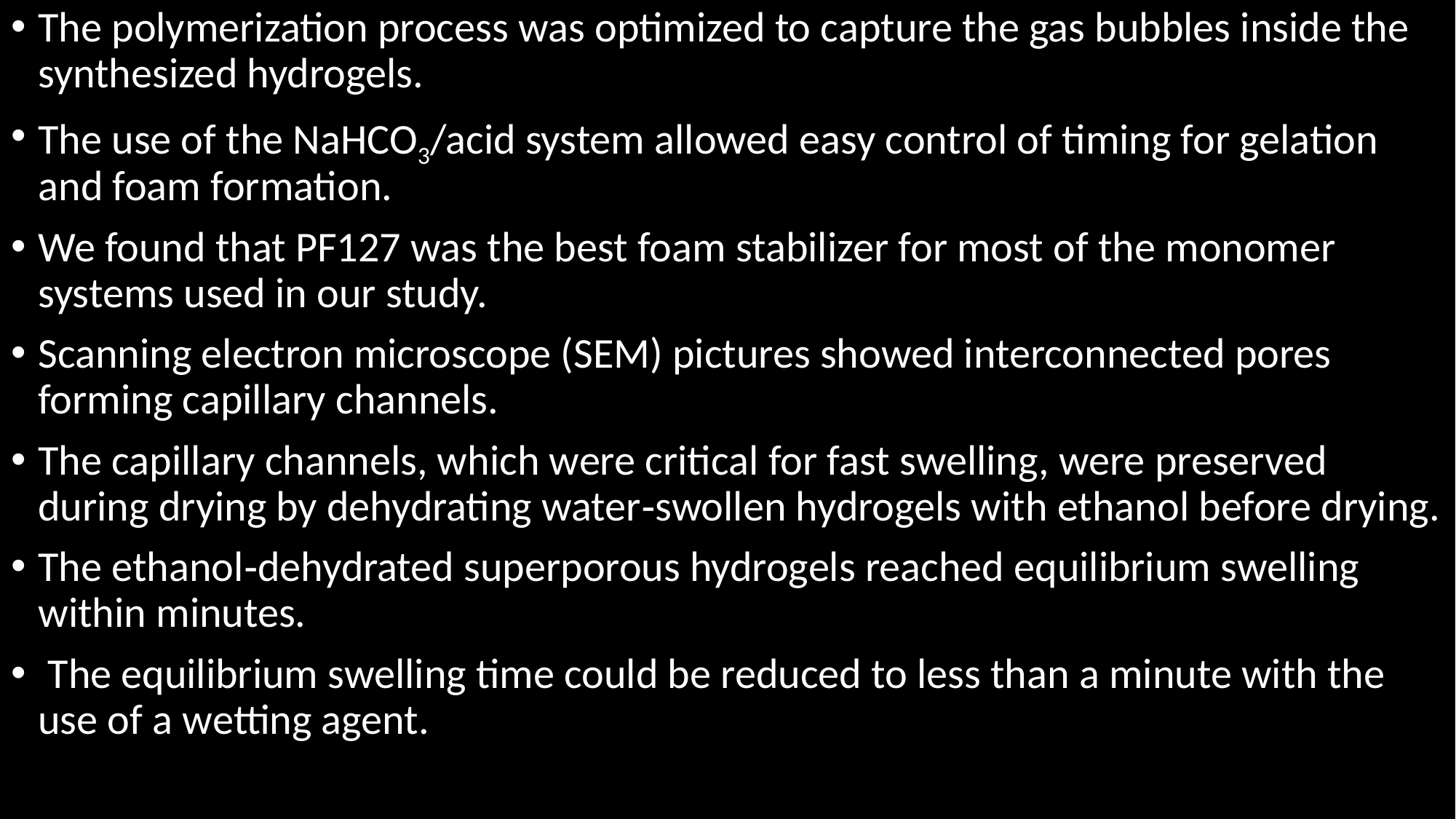

The polymerization process was optimized to capture the gas bubbles inside the synthesized hydrogels.
The use of the NaHCO3/acid system allowed easy control of timing for gelation and foam formation.
We found that PF127 was the best foam stabilizer for most of the monomer systems used in our study.
Scanning electron microscope (SEM) pictures showed interconnected pores forming capillary channels.
The capillary channels, which were critical for fast swelling, were preserved during drying by dehydrating water‐swollen hydrogels with ethanol before drying.
The ethanol‐dehydrated superporous hydrogels reached equilibrium swelling within minutes.
 The equilibrium swelling time could be reduced to less than a minute with the use of a wetting agent.